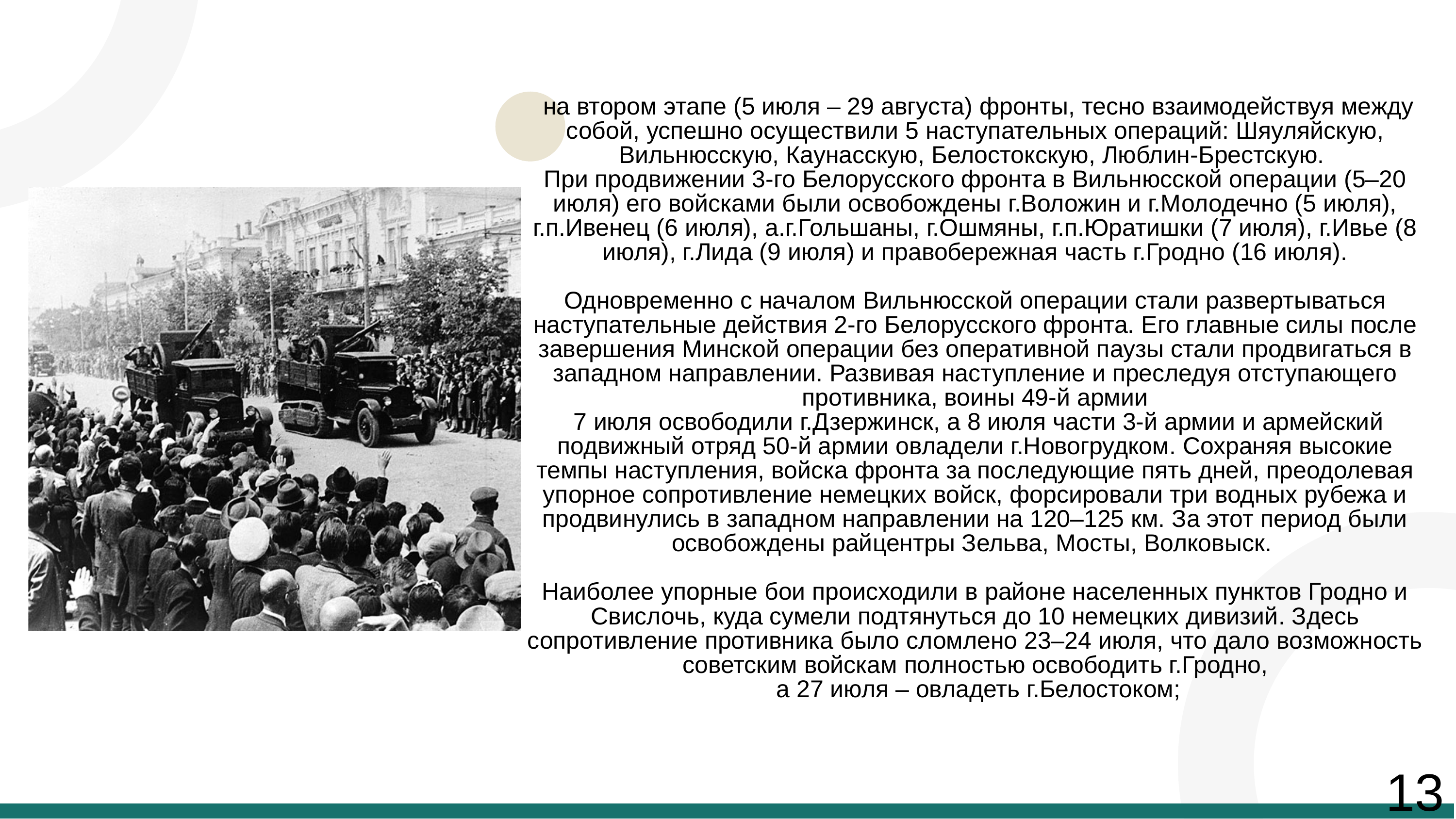

на втором этапе (5 июля – 29 августа) фронты, тесно взаимодействуя между собой, успешно осуществили 5 наступательных операций: Шяуляйскую, Вильнюсскую, Каунасскую, Белостокскую, Люблин-Брестскую.
При продвижении 3-го Белорусского фронта в Вильнюсской операции (5–20 июля) его войсками были освобождены г.Воложин и г.Молодечно (5 июля), г.п.Ивенец (6 июля), а.г.Гольшаны, г.Ошмяны, г.п.Юратишки (7 июля), г.Ивье (8 июля), г.Лида (9 июля) и правобережная часть г.Гродно (16 июля).

Одновременно с началом Вильнюсской операции стали развертываться наступательные действия 2-го Белорусского фронта. Его главные силы после завершения Минской операции без оперативной паузы стали продвигаться в западном направлении. Развивая наступление и преследуя отступающего противника, воины 49-й армии
 7 июля освободили г.Дзержинск, а 8 июля части 3-й армии и армейский подвижный отряд 50-й армии овладели г.Новогрудком. Сохраняя высокие темпы наступления, войска фронта за последующие пять дней, преодолевая упорное сопротивление немецких войск, форсировали три водных рубежа и продвинулись в западном направлении на 120–125 км. За этот период были освобождены райцентры Зельва, Мосты, Волковыск.

Наиболее упорные бои происходили в районе населенных пунктов Гродно и Свислочь, куда сумели подтянуться до 10 немецких дивизий. Здесь сопротивление противника было сломлено 23–24 июля, что дало возможность советским войскам полностью освободить г.Гродно,
 а 27 июля – овладеть г.Белостоком;

13